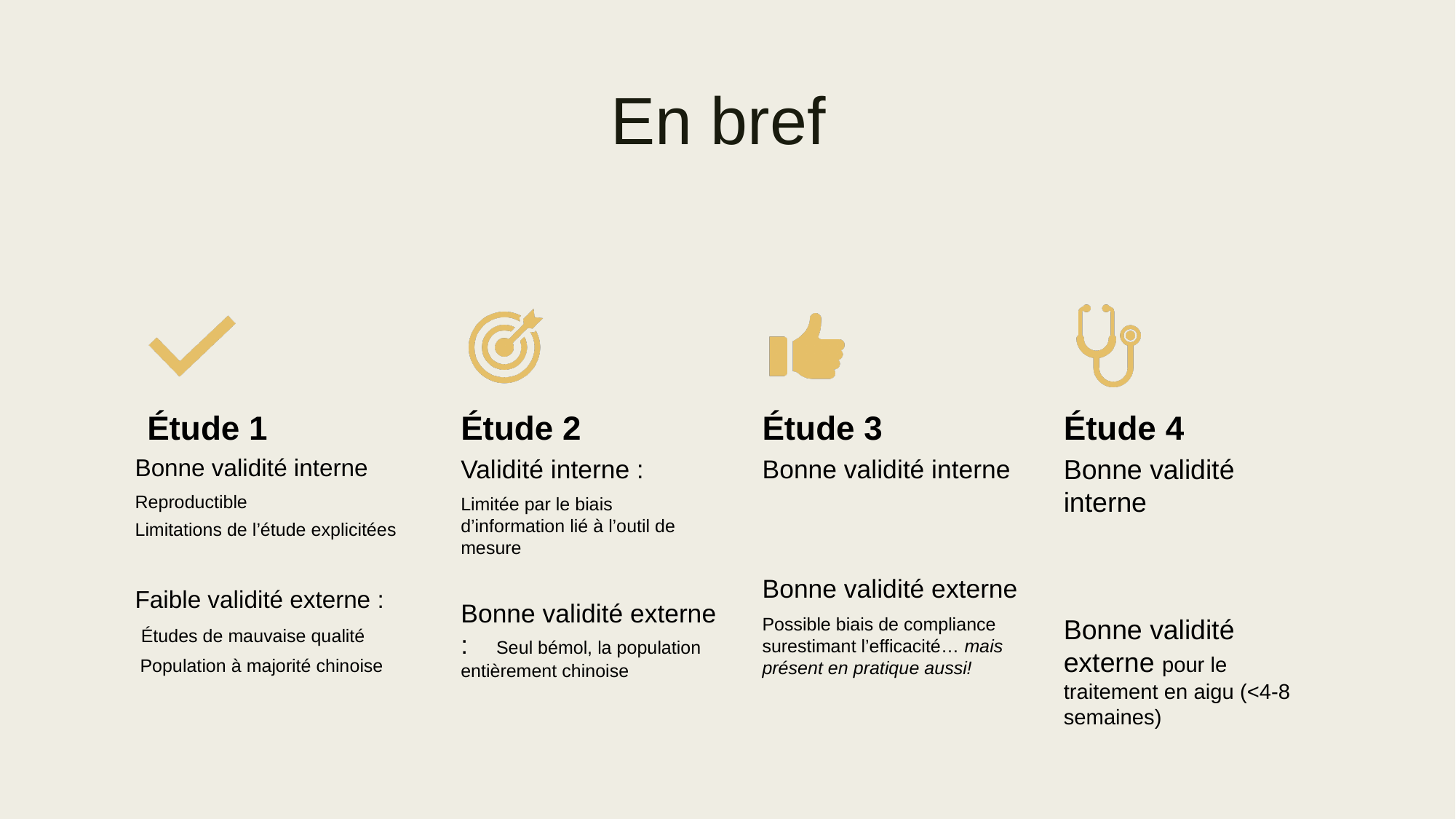

# En bref
Étude 1
Bonne validité interne
Reproductible
Limitations de l’étude explicitées

Faible validité externe :
 Études de mauvaise qualité
 Population à majorité chinoise
Étude 2
Validité interne :
Limitée par le biais d’information lié à l’outil de mesure

Bonne validité externe :    Seul bémol, la population  entièrement chinoise
Étude 3
Bonne validité interne

Bonne validité externe
Possible biais de compliance surestimant l’efficacité… mais présent en pratique aussi!
Étude 4
Bonne validité interne

Bonne validité externe pour le traitement en aigu (<4-8 semaines)